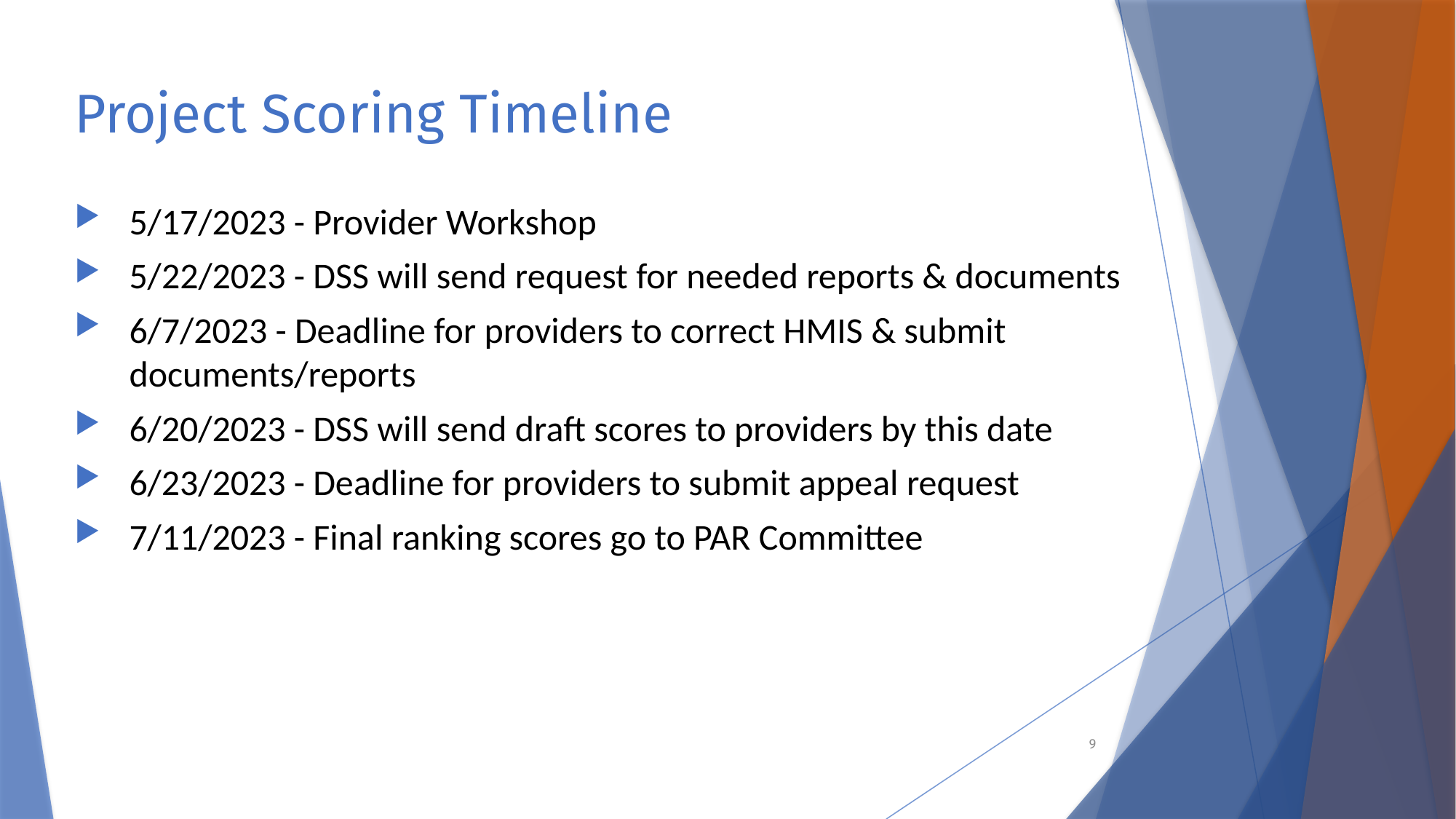

# Project Scoring Timeline

5﻿/17/2023 - Provider Workshop
5/22/2023 - DSS will send request for needed reports & documents
6﻿/7/2023 - Deadline for providers to correct HMIS & submit documents/reports
6﻿/20/2023 - DSS will send draft scores to providers by this date
6﻿/23/2023 - Deadline for providers to submit appeal request
7﻿/11/2023 - Final ranking scores go to PAR Committee
9